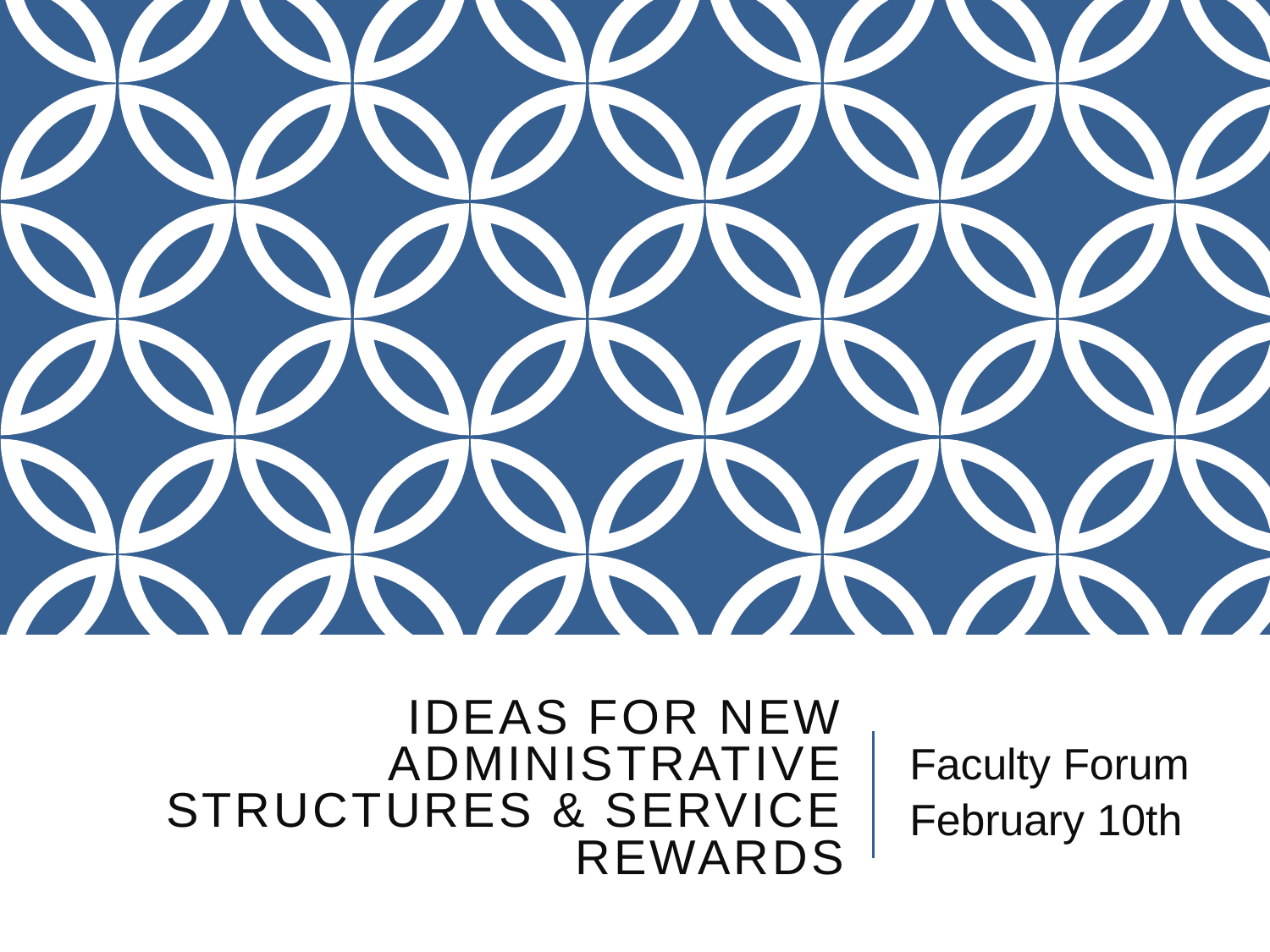

# Ideas for new administrative structures & service Rewards
Faculty Forum
February 10th